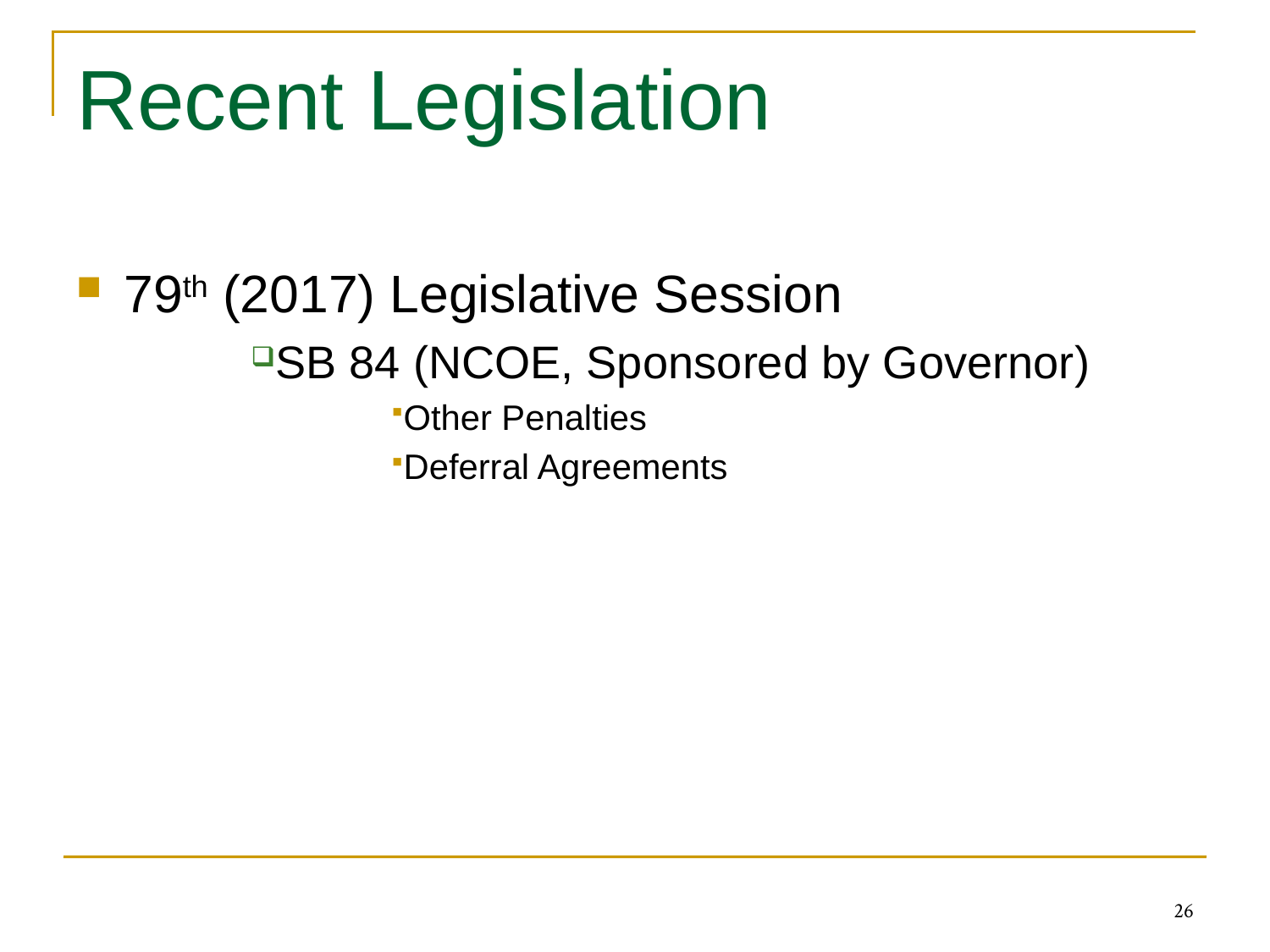

# Recent Legislation
79th (2017) Legislative Session
SB 84 (NCOE, Sponsored by Governor)
Other Penalties
Deferral Agreements
26